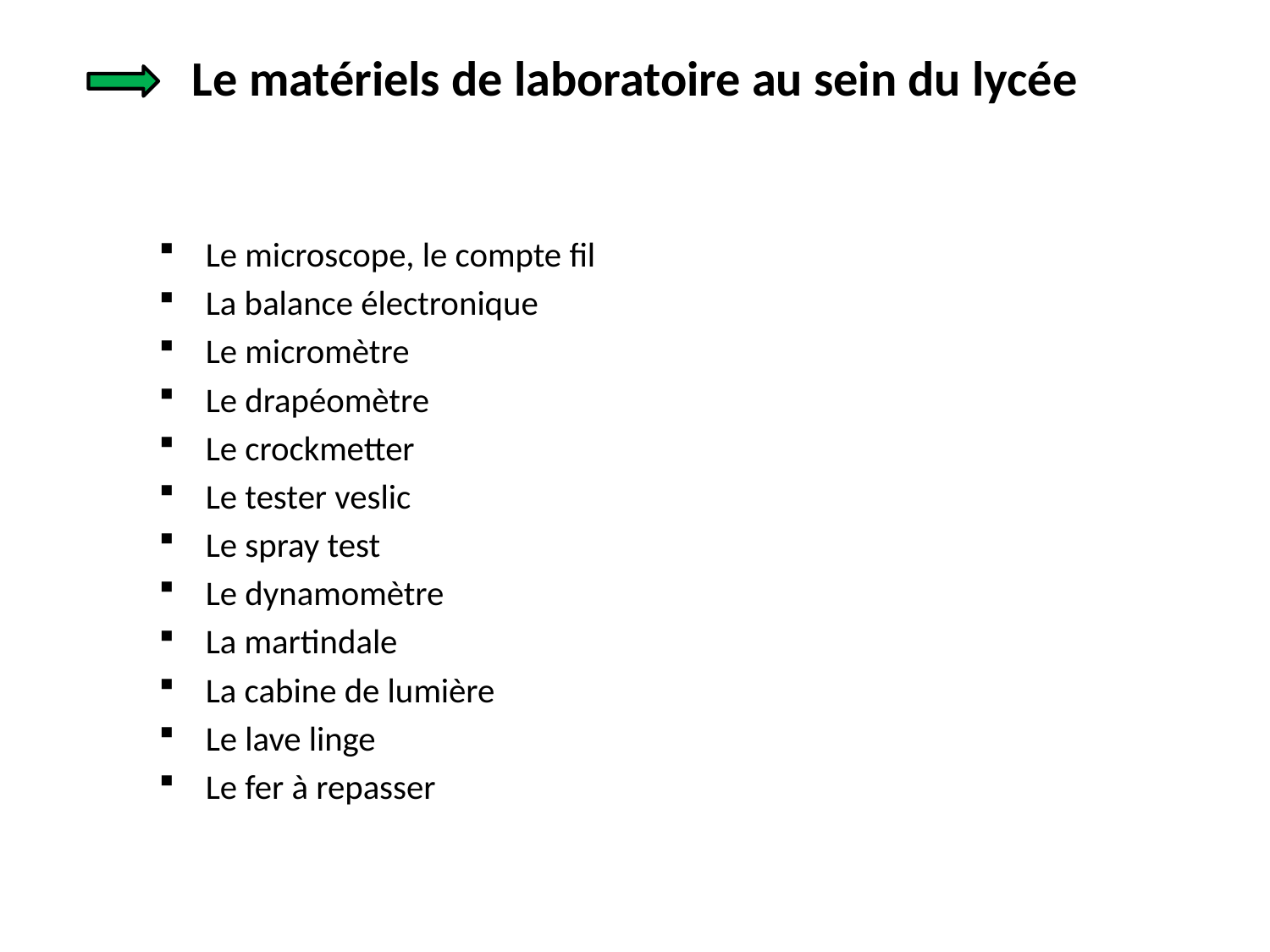

# Le matériels de laboratoire au sein du lycée

Le microscope, le compte fil
La balance électronique
Le micromètre
Le drapéomètre
Le crockmetter
Le tester veslic
Le spray test
Le dynamomètre
La martindale
La cabine de lumière
Le lave linge
Le fer à repasser